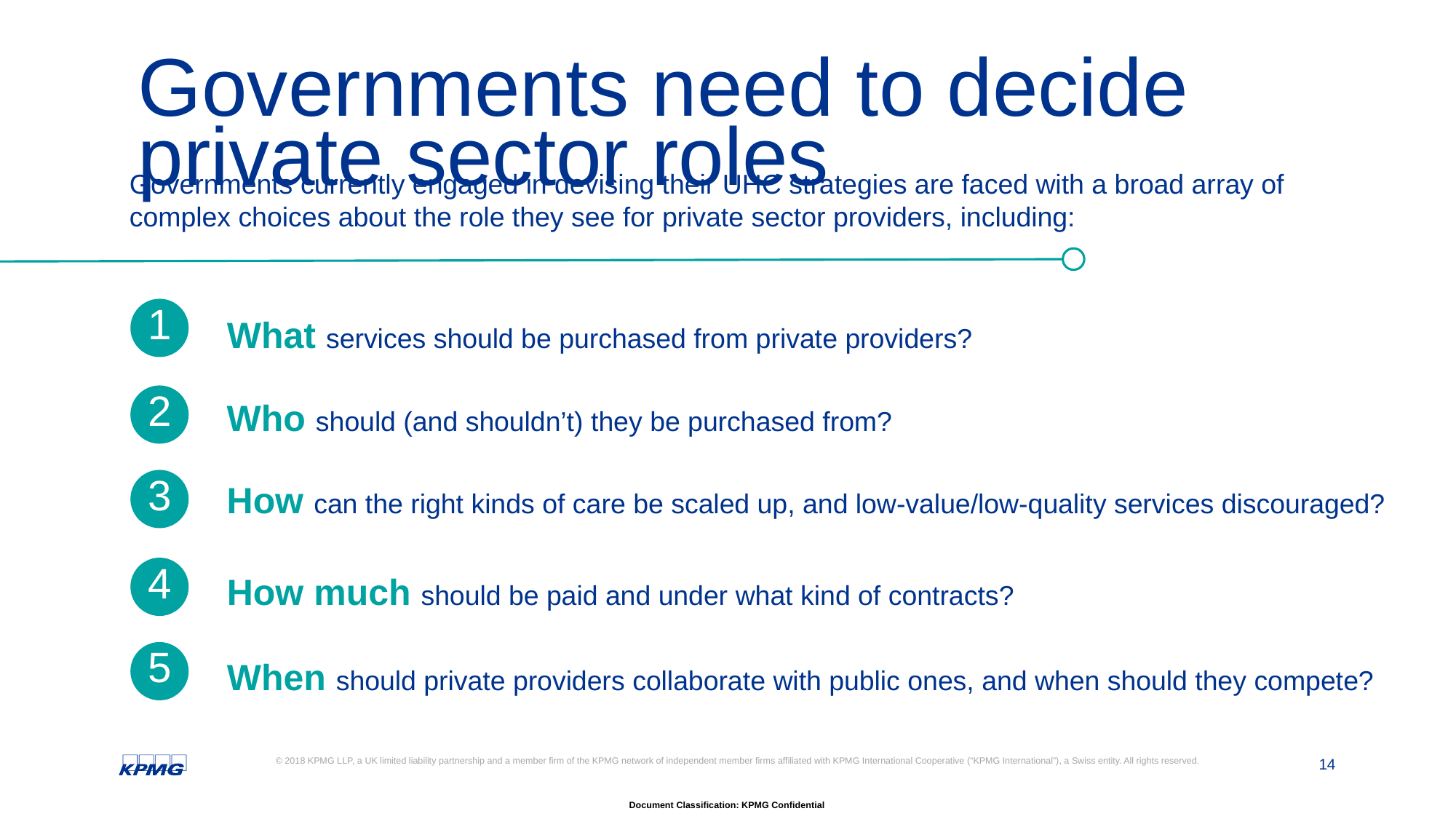

# Governments need to decide private sector roles
Governments currently engaged in devising their UHC strategies are faced with a broad array of complex choices about the role they see for private sector providers, including:
1
What services should be purchased from private providers?
2
Who should (and shouldn’t) they be purchased from?
3
How can the right kinds of care be scaled up, and low-value/low-quality services discouraged?
4
How much should be paid and under what kind of contracts?
5
When should private providers collaborate with public ones, and when should they compete?